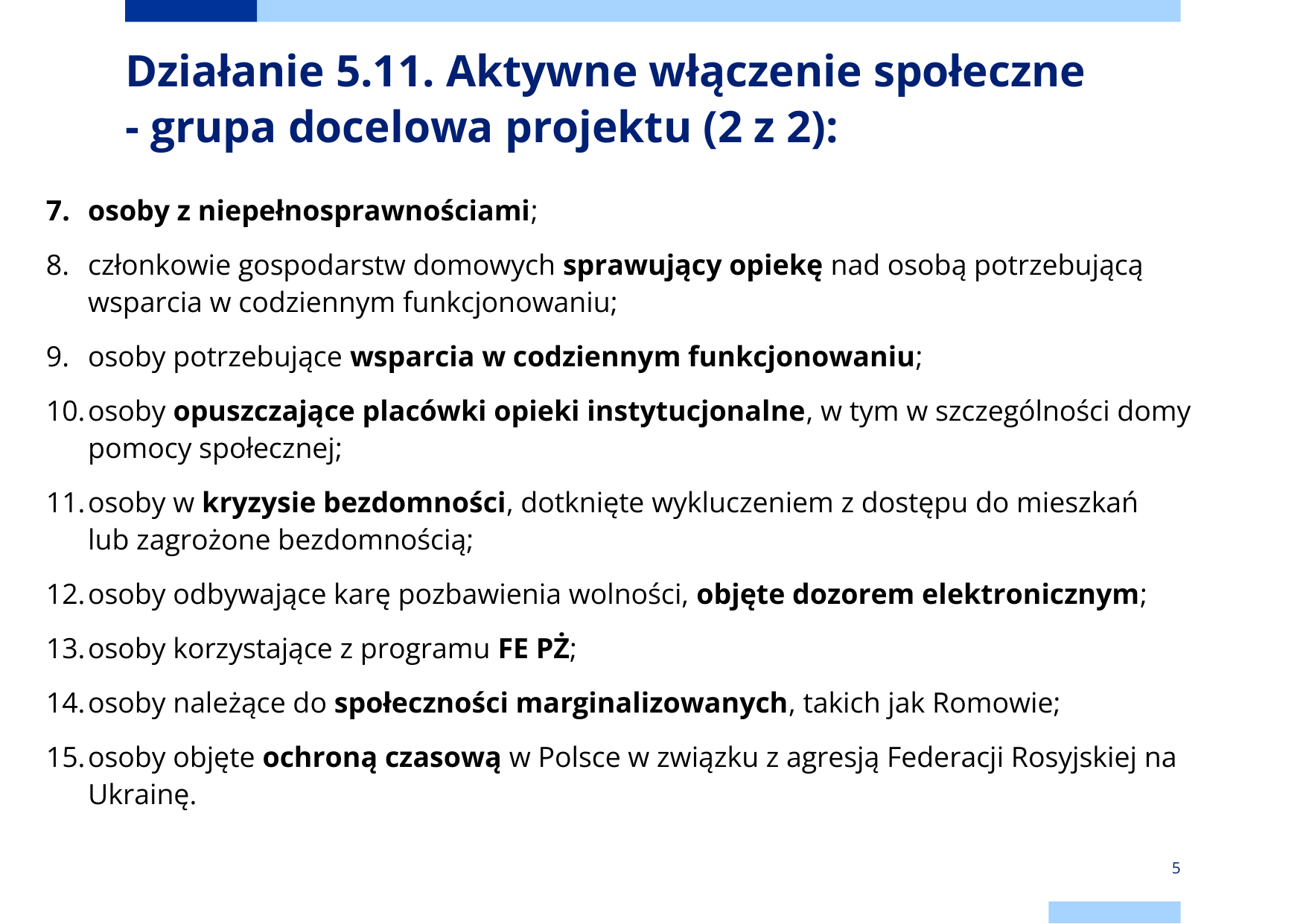

# Działanie 5.11. Aktywne włączenie społeczne - grupa docelowa projektu (2 z 2):
osoby z niepełnosprawnościami;
członkowie gospodarstw domowych sprawujący opiekę nad osobą potrzebującą wsparcia w codziennym funkcjonowaniu;
osoby potrzebujące wsparcia w codziennym funkcjonowaniu;
osoby opuszczające placówki opieki instytucjonalne, w tym w szczególności domy pomocy społecznej;
osoby w kryzysie bezdomności, dotknięte wykluczeniem z dostępu do mieszkań lub zagrożone bezdomnością;
osoby odbywające karę pozbawienia wolności, objęte dozorem elektronicznym;
osoby korzystające z programu FE PŻ;
osoby należące do społeczności marginalizowanych, takich jak Romowie;
osoby objęte ochroną czasową w Polsce w związku z agresją Federacji Rosyjskiej na Ukrainę.

5